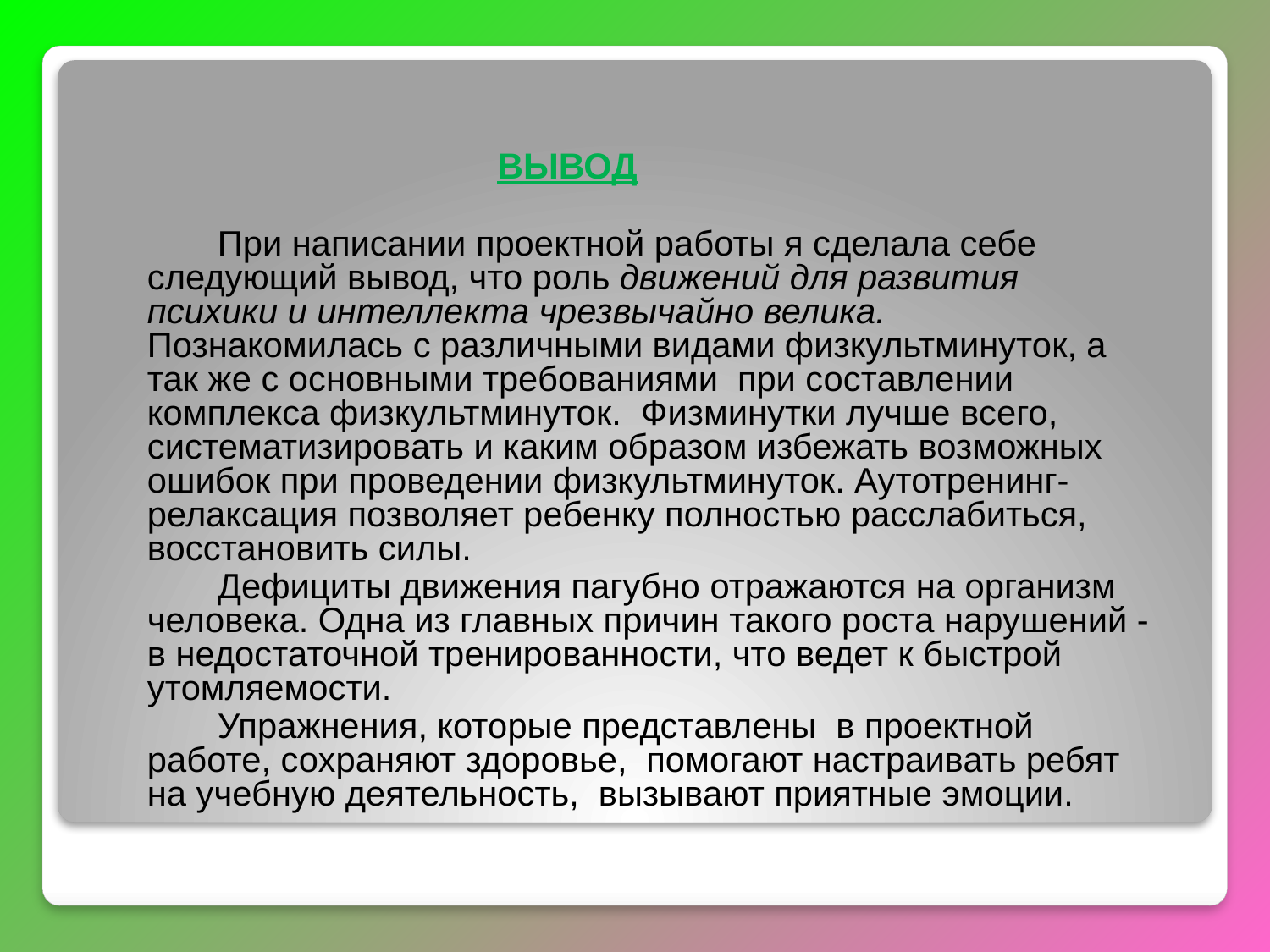

# ВЫВОД
           При написании проектной работы я сделала себе следующий вывод, что роль движений для развития психики и интеллекта чрезвычайно велика.       Познакомилась с различными видами физкультминуток, а так же с основными требованиями  при составлении комплекса физкультминуток.  Физминутки лучше всего, систематизировать и каким образом избежать возможных ошибок при проведении физкультминуток. Аутотренинг-релаксация позволяет ребенку полностью расслабиться, восстановить силы.
           Дефициты движения пагубно отражаются на организм человека. Одна из главных причин такого роста нарушений - в недостаточной тренированности, что ведет к быстрой утомляемости.
           Упражнения, которые представлены  в проектной работе, сохраняют здоровье,  помогают настраивать ребят на учебную деятельность,  вызывают приятные эмоции.